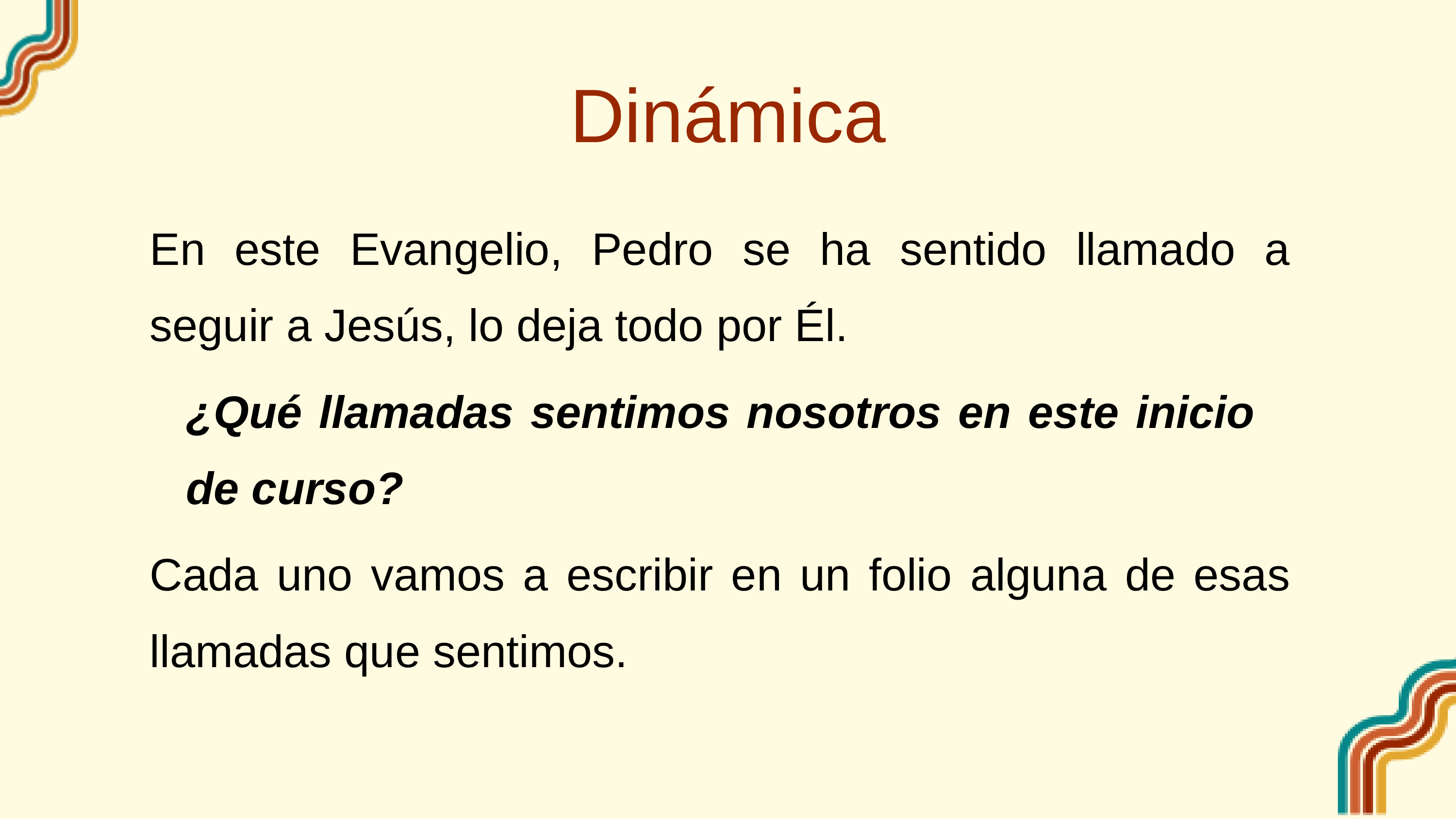

Dinámica
En este Evangelio, Pedro se ha sentido llamado a seguir a Jesús, lo deja todo por Él.
¿Qué llamadas sentimos nosotros en este inicio de curso?
Cada uno vamos a escribir en un folio alguna de esas llamadas que sentimos.